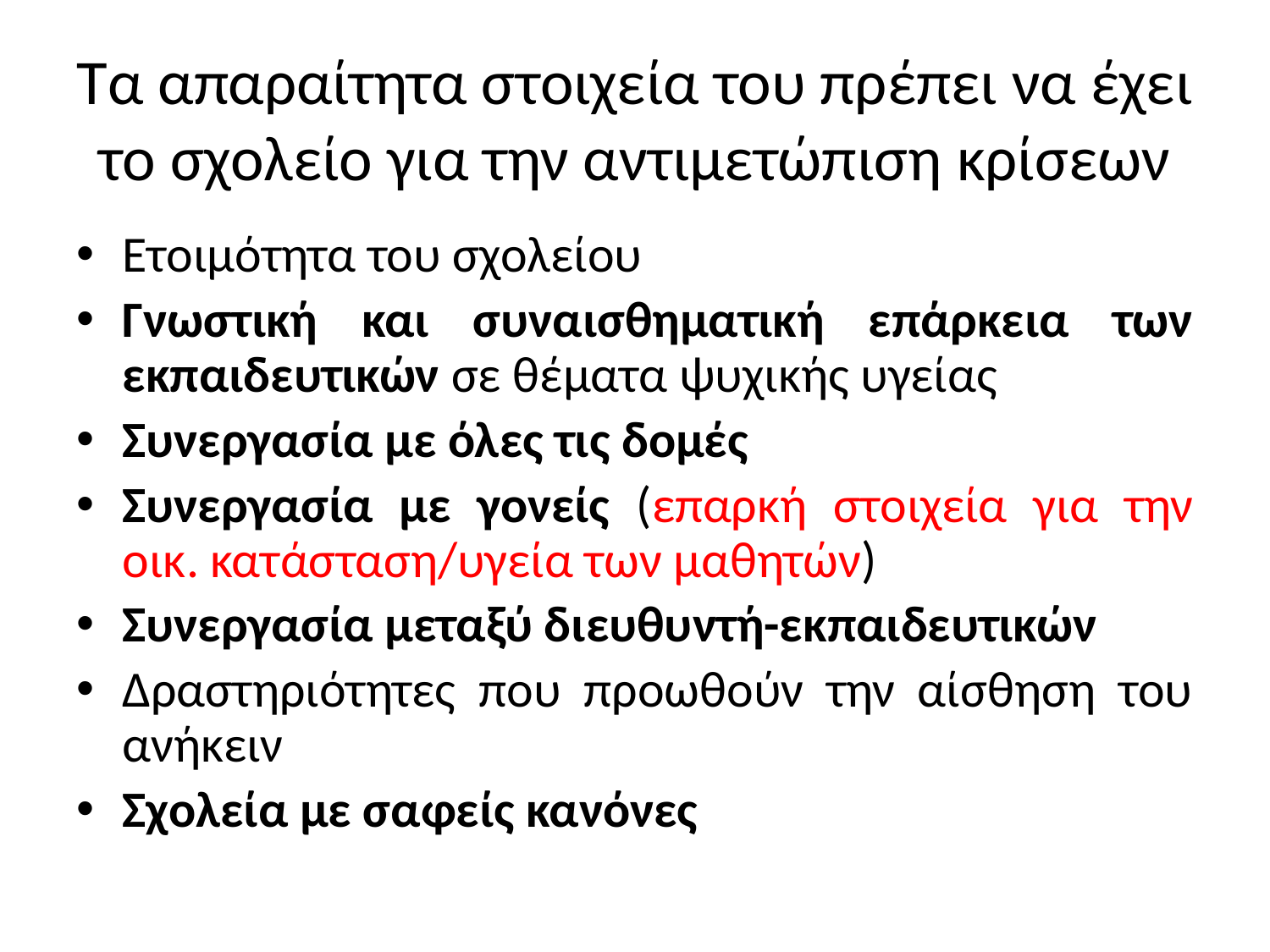

# Τα απαραίτητα στοιχεία του πρέπει να έχει το σχολείο για την αντιμετώπιση κρίσεων
Ετοιμότητα του σχολείου
Γνωστική και συναισθηματική επάρκεια των εκπαιδευτικών σε θέματα ψυχικής υγείας
Συνεργασία με όλες τις δομές
Συνεργασία με γονείς (επαρκή στοιχεία για την οικ. κατάσταση/υγεία των μαθητών)
Συνεργασία μεταξύ διευθυντή-εκπαιδευτικών
Δραστηριότητες που προωθούν την αίσθηση του ανήκειν
Σχολεία με σαφείς κανόνες